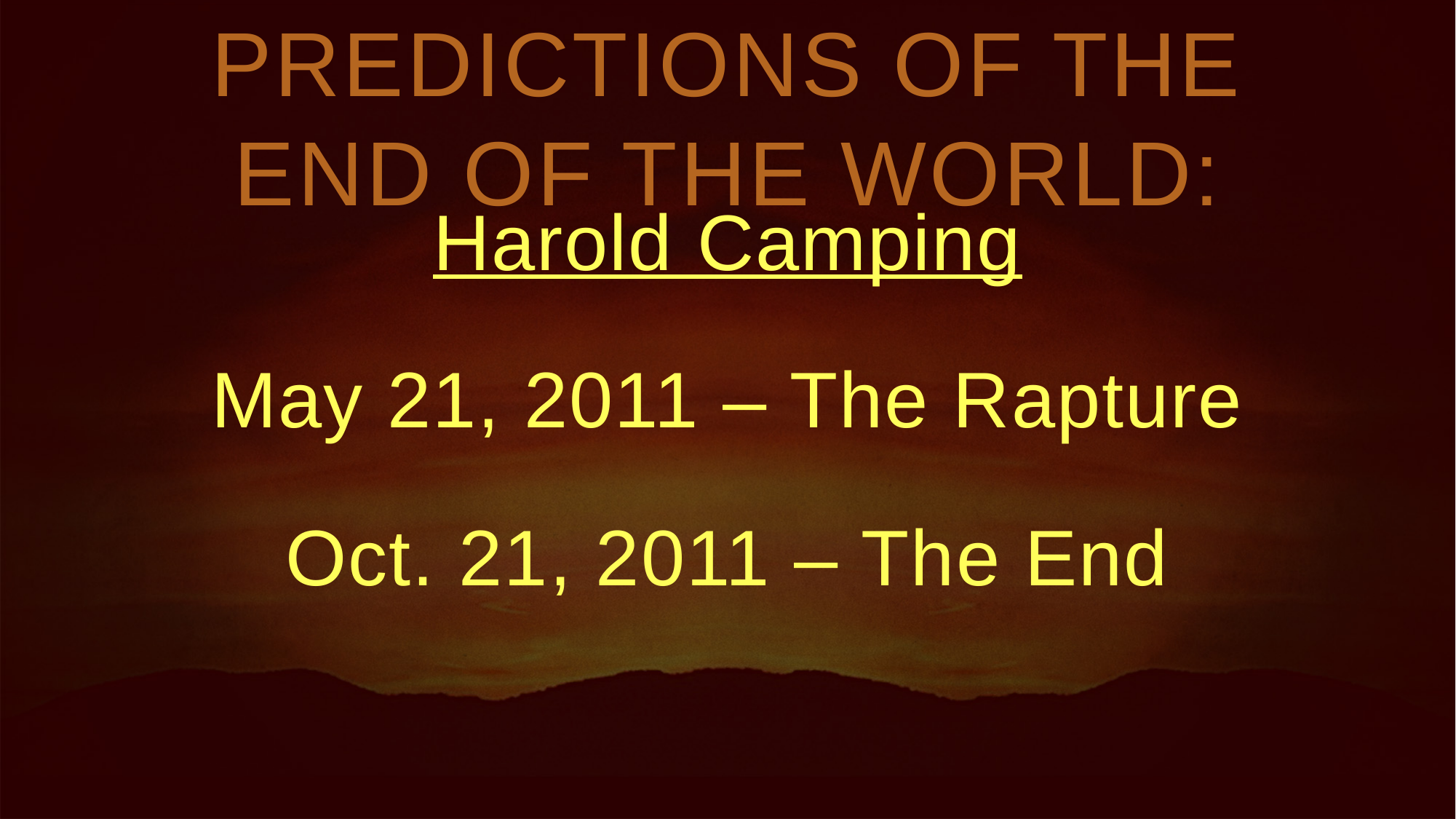

PREDICTIONS OF THE END OF THE WORLD:
Harold Camping
May 21, 2011 – The Rapture
Oct. 21, 2011 – The End